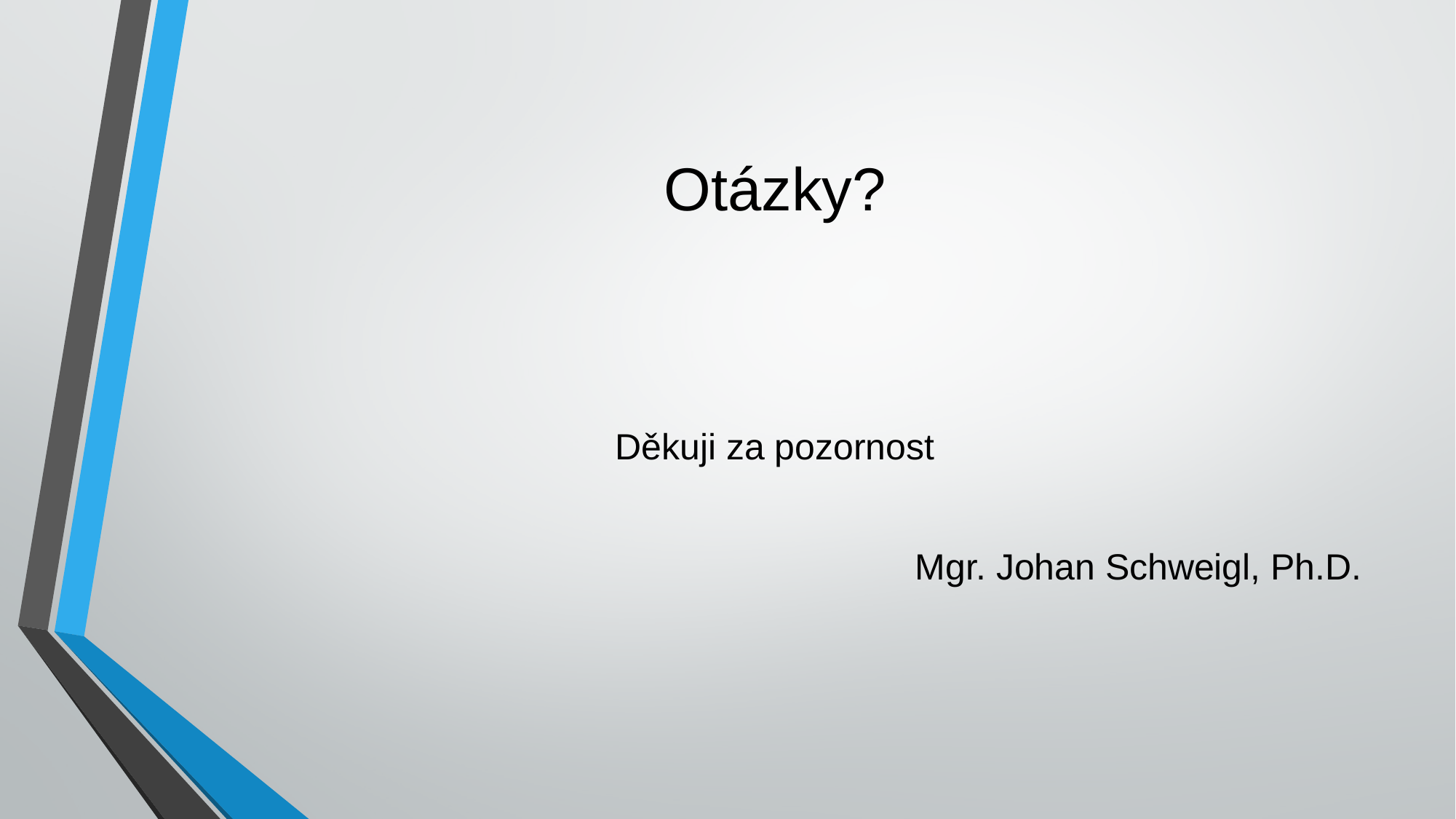

# Otázky?

Děkuji za pozornost

Mgr. Johan Schweigl, Ph.D.